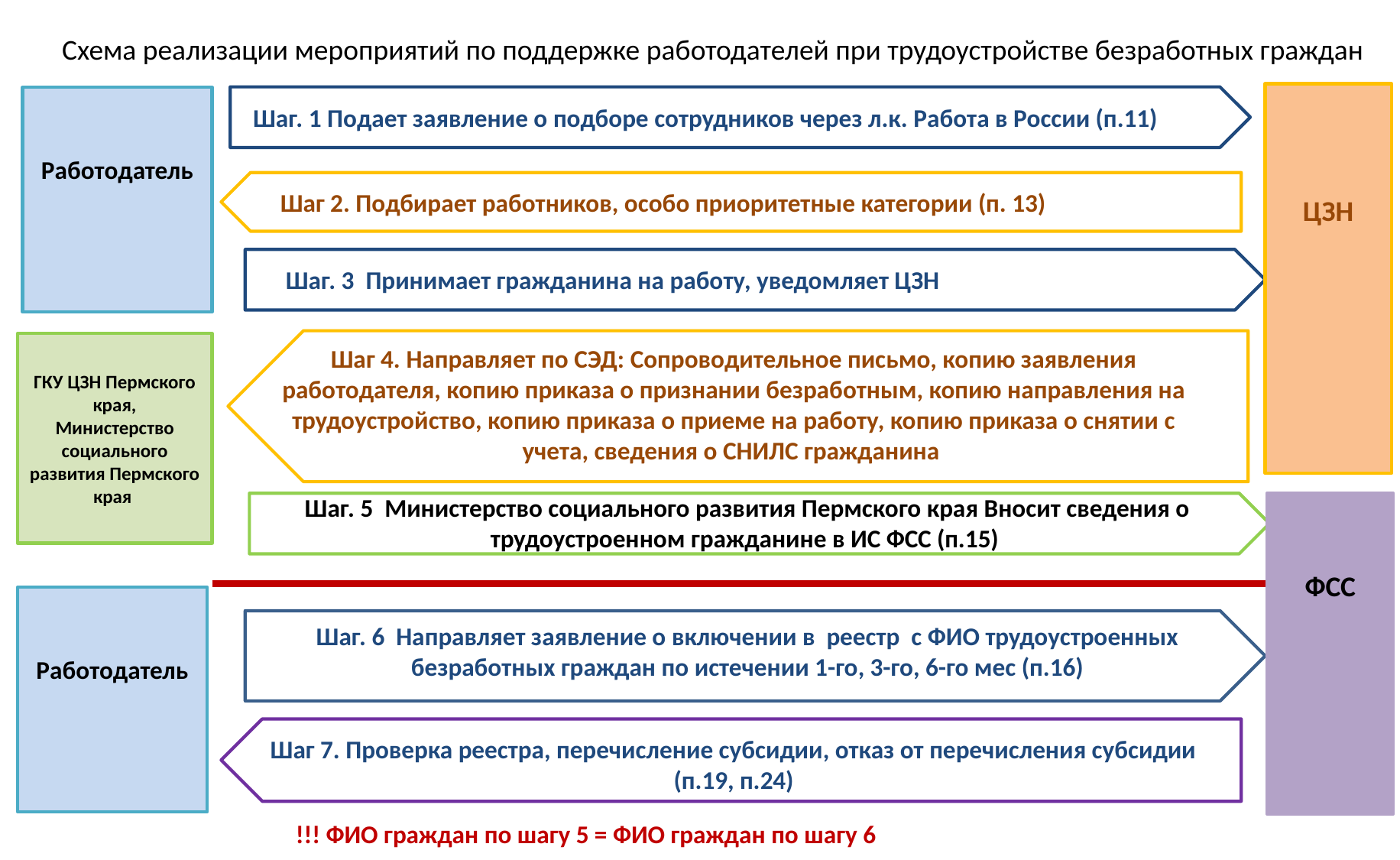

Схема реализации мероприятий по поддержке работодателей при трудоустройстве безработных граждан

ЦЗН

Работодатель

Шаг. 1 Подает заявление о подборе сотрудников через л.к. Работа в России (п.11)

Шаг 2. Подбирает работников, особо приоритетные категории (п. 13)

Шаг. 3  Принимает гражданина на работу, уведомляет ЦЗН

ГКУ ЦЗН Пермского края,
Министерство социального развития Пермского края

Шаг 4. Направляет по СЭД: Сопроводительное письмо, копию заявления работодателя, копию приказа о признании безработным, копию направления на трудоустройство, копию приказа о приеме на работу, копию приказа о снятии с учета, сведения о СНИЛС гражданина
Шаг. 5  Министерство социального развития Пермского края Вносит сведения о трудоустроенном гражданине в ИС ФСС (п.15)

ФСС

Работодатель

Шаг. 6  Направляет заявление о включении в  реестр  с ФИО трудоустроенных безработных граждан по истечении 1-го, 3-го, 6-го мес (п.16)

Шаг 7. Проверка реестра, перечисление субсидии, отказ от перечисления субсидии (п.19, п.24)
!!! ФИО граждан по шагу 5 = ФИО граждан по шагу 6